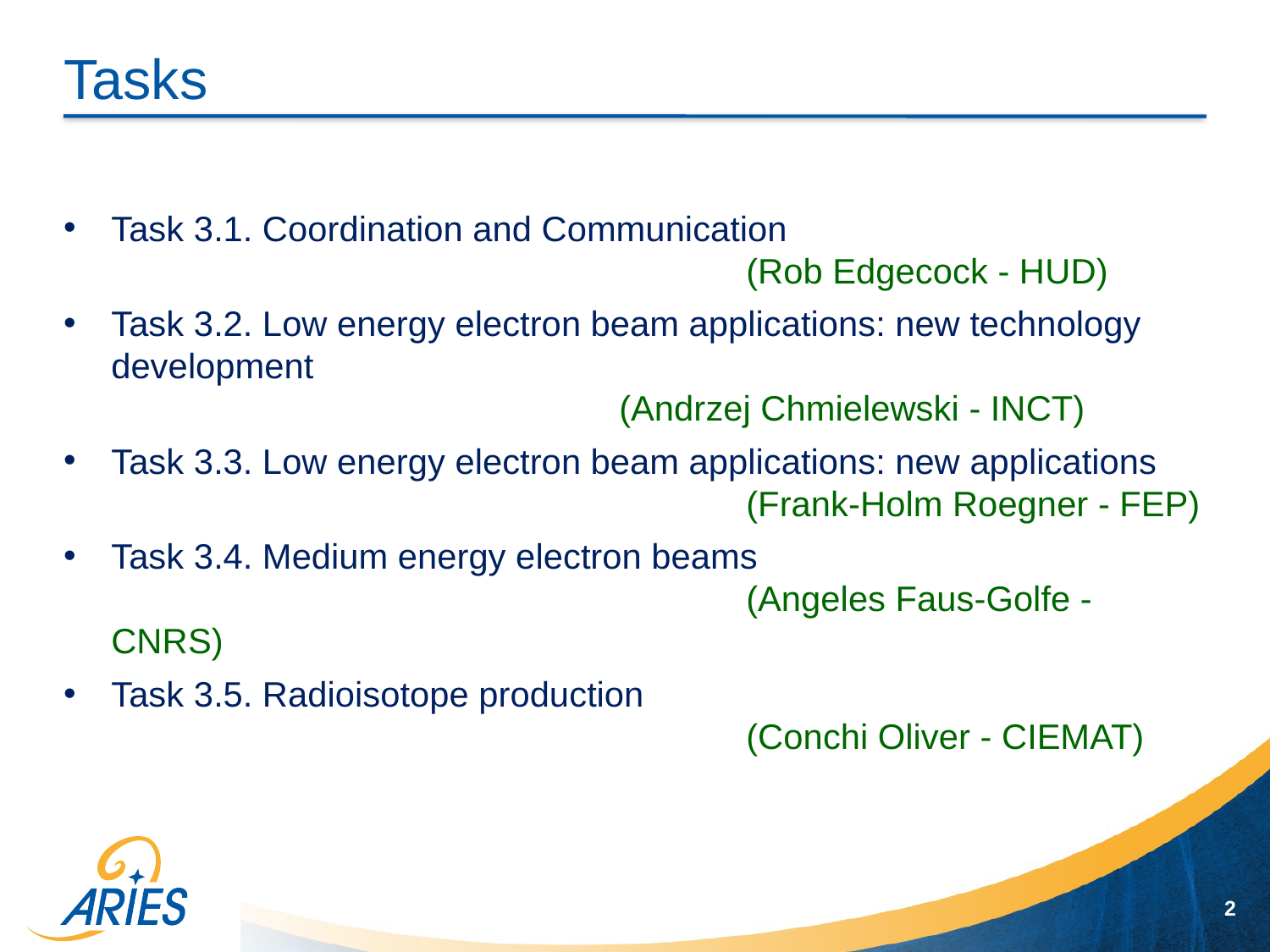

# Tasks
Task 3.1. Coordination and Communication 								(Rob Edgecock - HUD)
Task 3.2. Low energy electron beam applications: new technology development 											(Andrzej Chmielewski - INCT)
Task 3.3. Low energy electron beam applications: new applications 					(Frank-Holm Roegner - FEP)
Task 3.4. Medium energy electron beams 								(Angeles Faus-Golfe - CNRS)
Task 3.5. Radioisotope production 									(Conchi Oliver - CIEMAT)

2